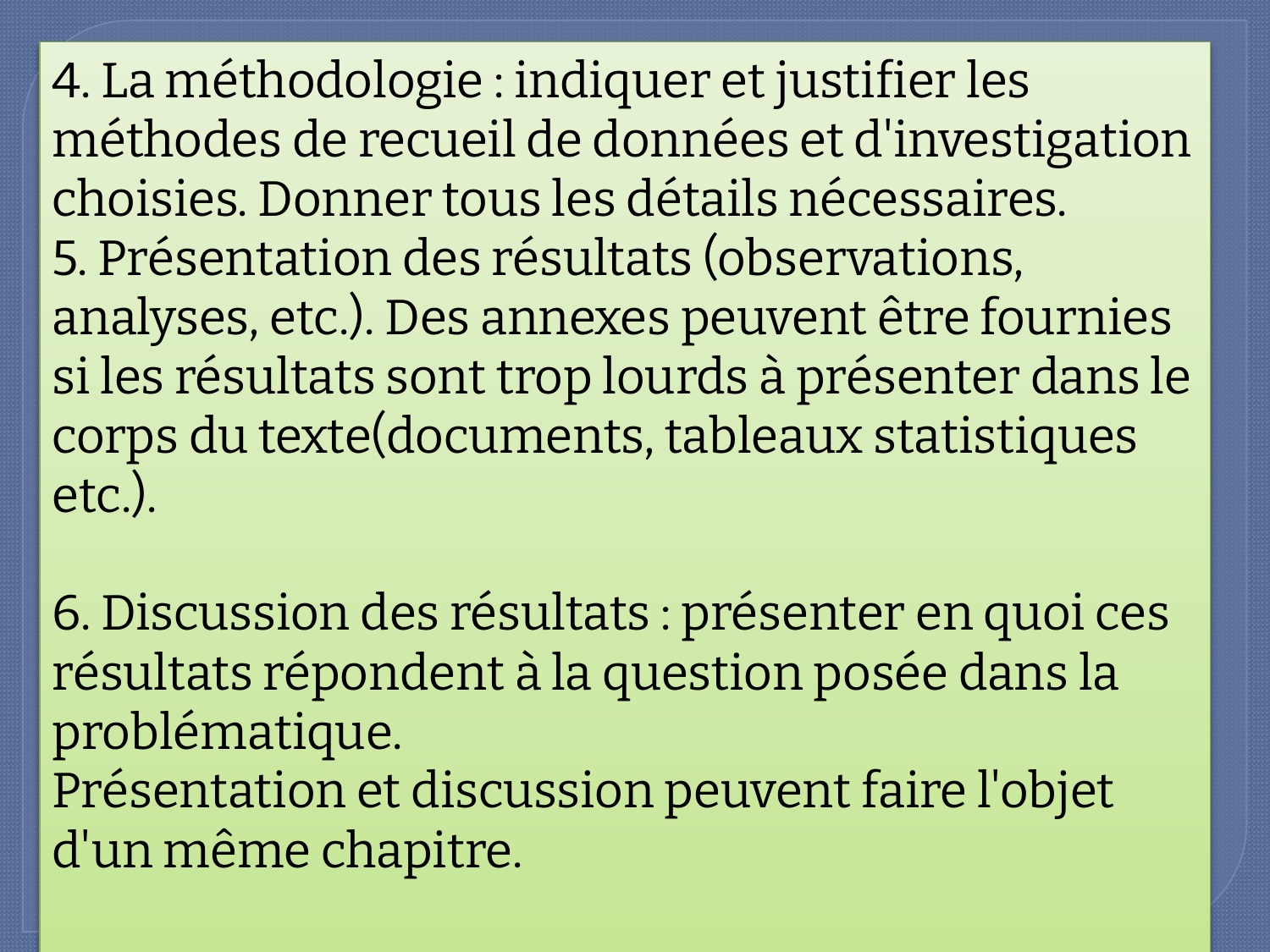

4. La méthodologie : indiquer et justifier les méthodes de recueil de données et d'investigation choisies. Donner tous les détails nécessaires.
5. Présentation des résultats (observations, analyses, etc.). Des annexes peuvent être fournies si les résultats sont trop lourds à présenter dans le corps du texte(documents, tableaux statistiques etc.).

6. Discussion des résultats : présenter en quoi ces résultats répondent à la question posée dans la problématique.
Présentation et discussion peuvent faire l'objet d'un même chapitre.